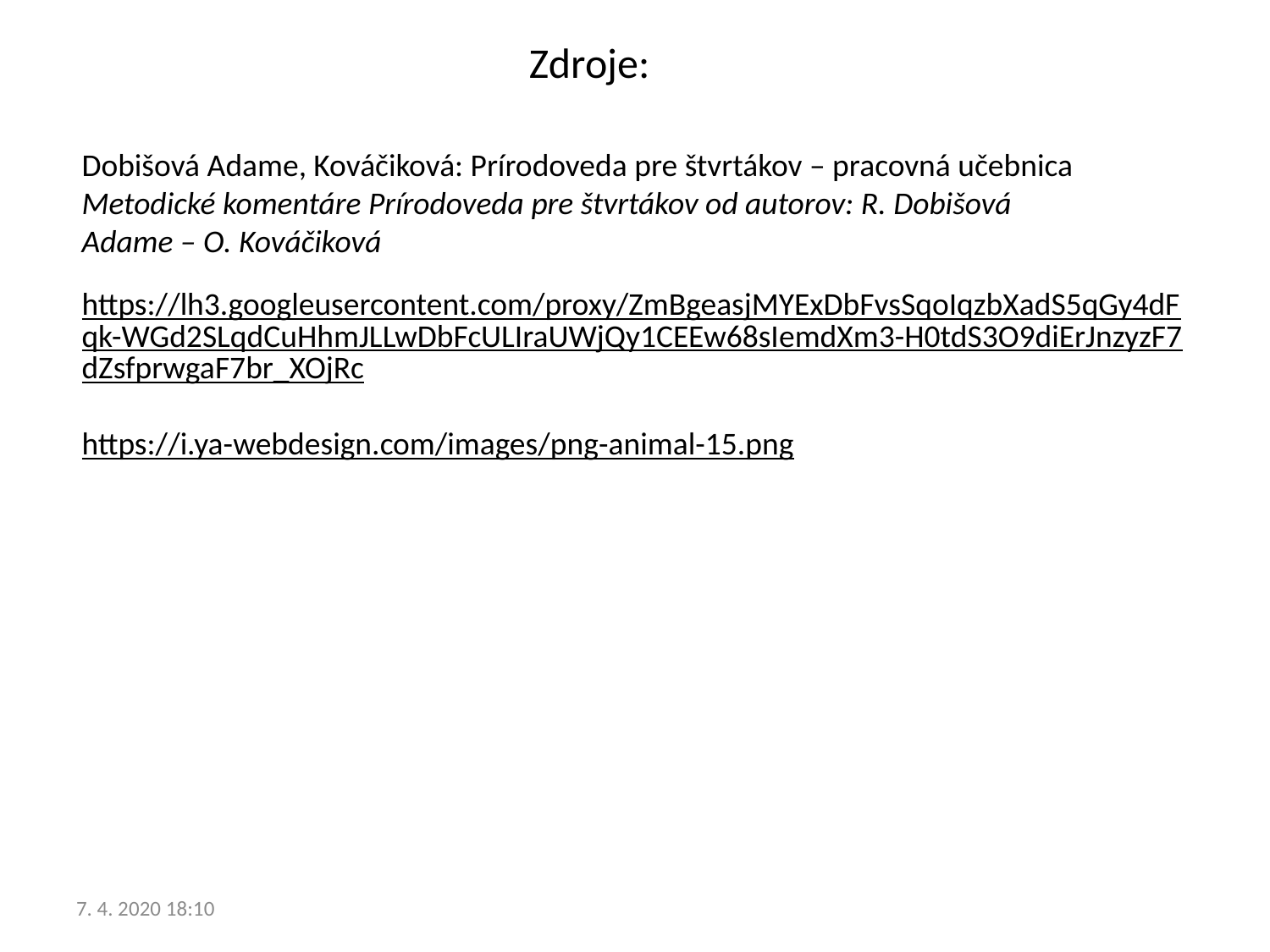

Zdroje:
Dobišová Adame, Kováčiková: Prírodoveda pre štvrtákov – pracovná učebnica
Metodické komentáre Prírodoveda pre štvrtákov od autorov: R. Dobišová Adame – O. Kováčiková
https://lh3.googleusercontent.com/proxy/ZmBgeasjMYExDbFvsSqoIqzbXadS5qGy4dFqk-WGd2SLqdCuHhmJLLwDbFcULIraUWjQy1CEEw68sIemdXm3-H0tdS3O9diErJnzyzF7dZsfprwgaF7br_XOjRc
https://i.ya-webdesign.com/images/png-animal-15.png
7. 4. 2020 18:10